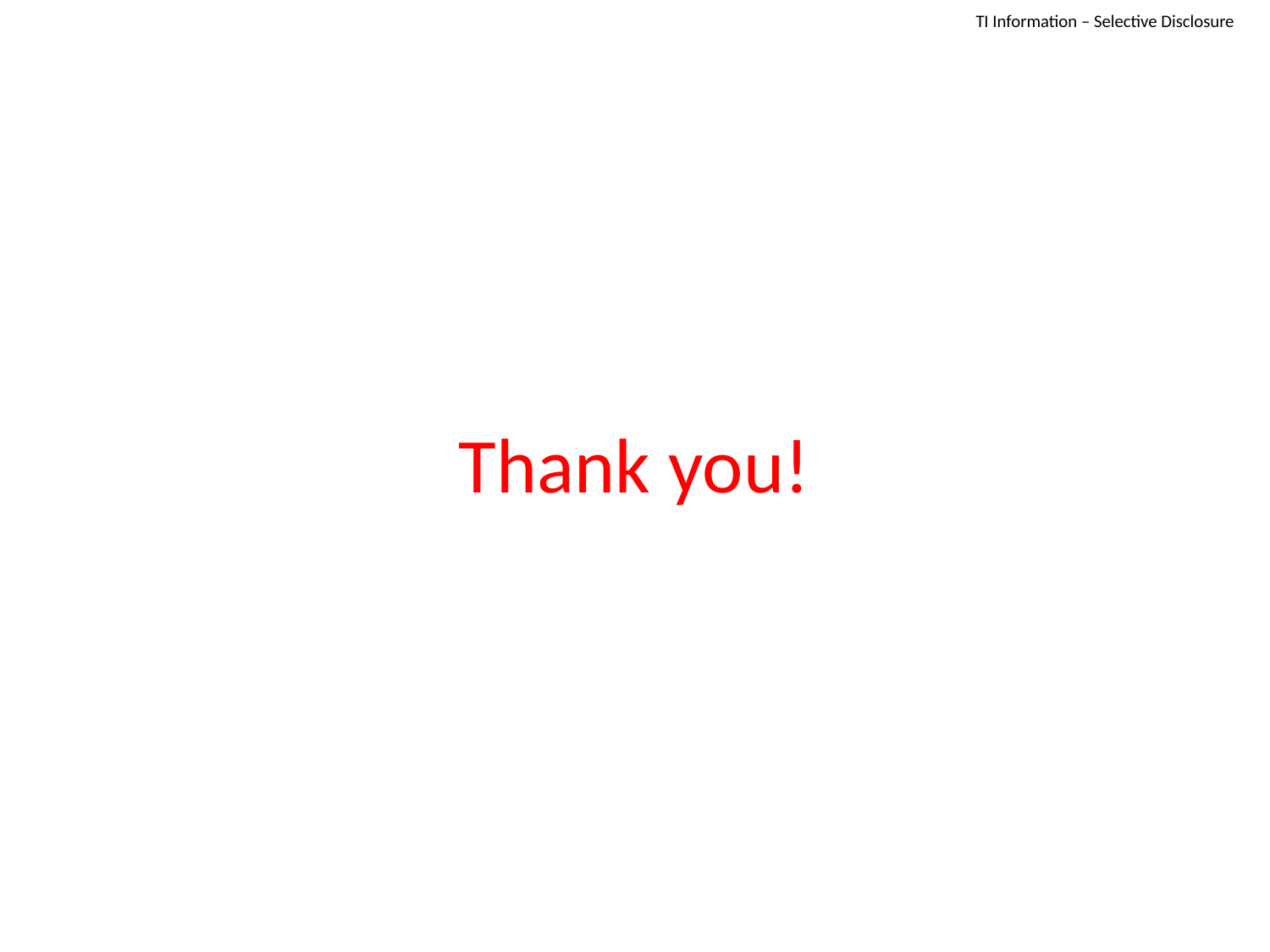

TI Information – Selective Disclosure
# Thank you!